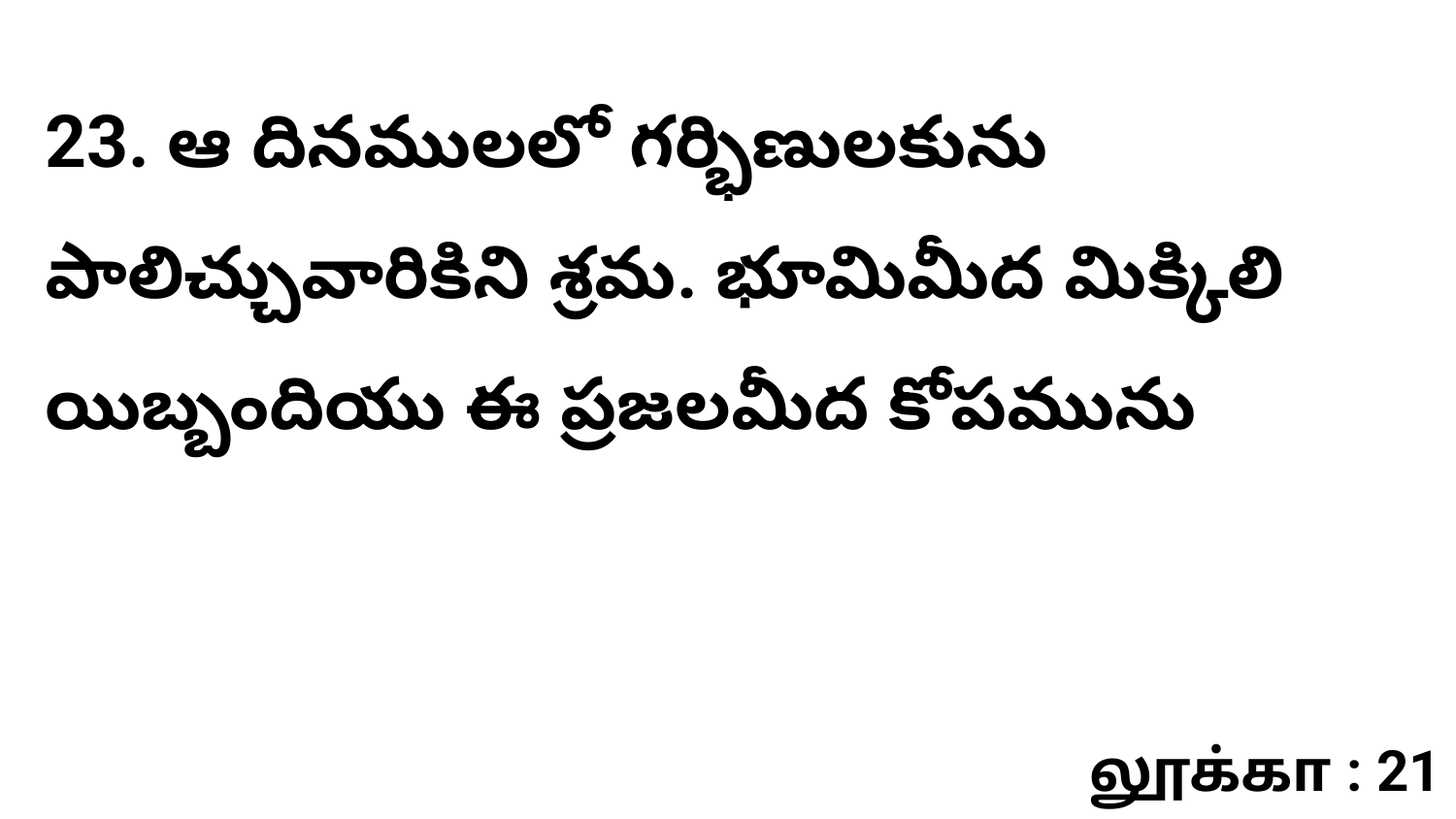

23. ఆ దినములలో గర్భిణులకును పాలిచ్చువారికిని శ్రమ. భూమిమీద మిక్కిలి యిబ్బందియు ఈ ప్రజలమీద కోపమును
லூக்கா : 21